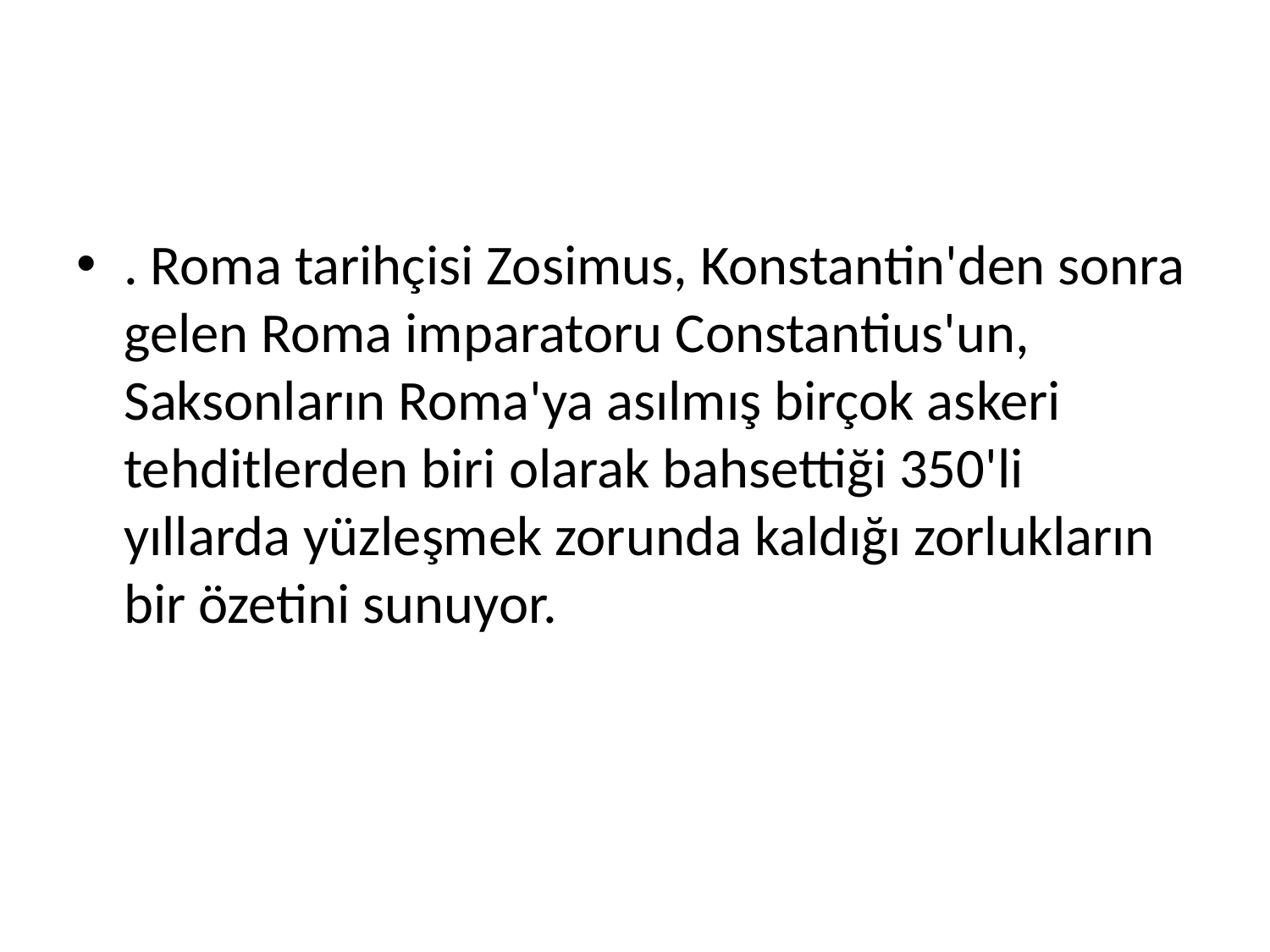

#
. Roma tarihçisi Zosimus, Konstantin'den sonra gelen Roma imparatoru Constantius'un, Saksonların Roma'ya asılmış birçok askeri tehditlerden biri olarak bahsettiği 350'li yıllarda yüzleşmek zorunda kaldığı zorlukların bir özetini sunuyor.